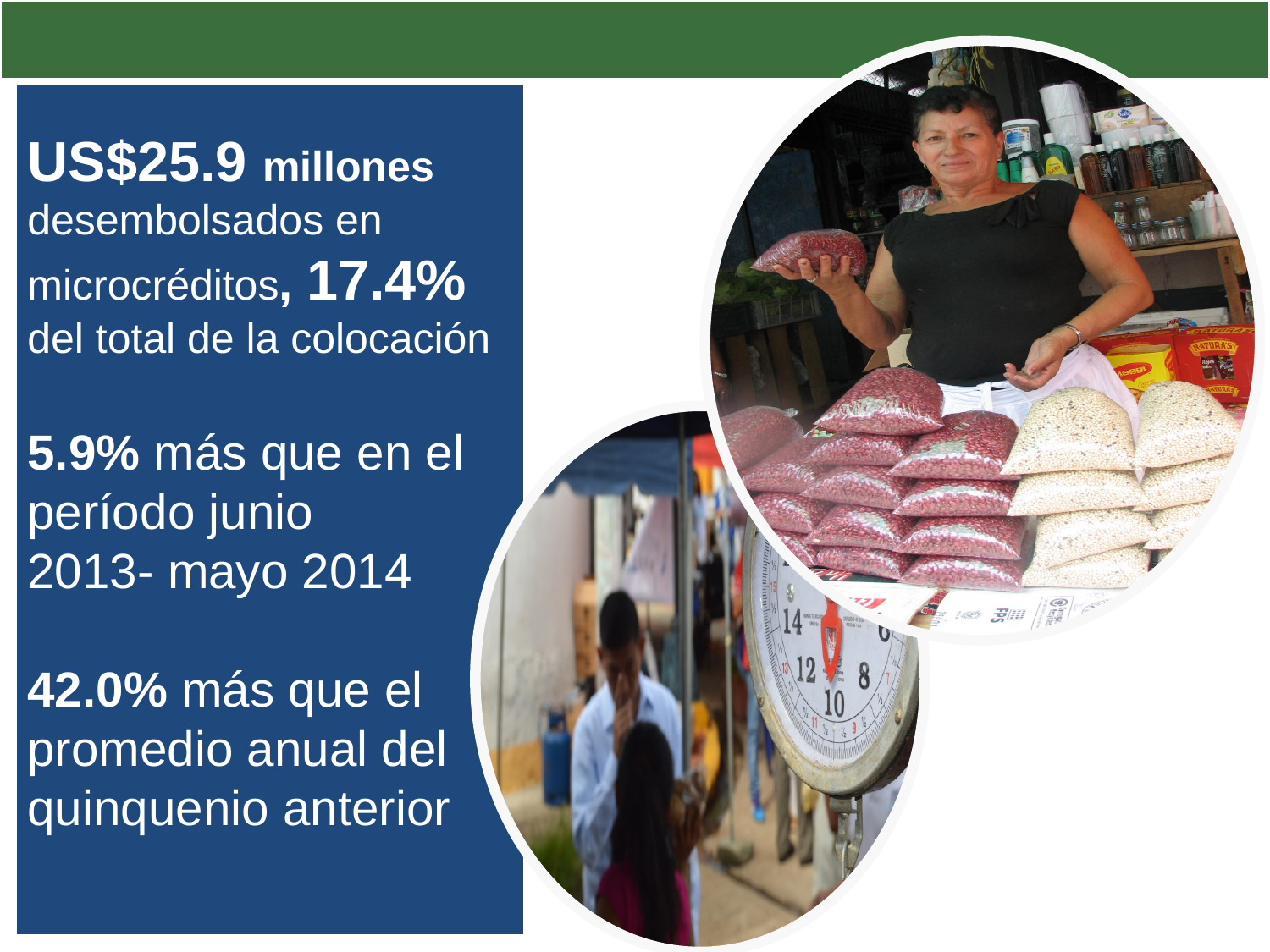

US$25.9 millones desembolsados en microcréditos, 17.4% del total de la colocación

5.9% más que en el período junio
2013- mayo 2014

42.0% más que el promedio anual del quinquenio anterior